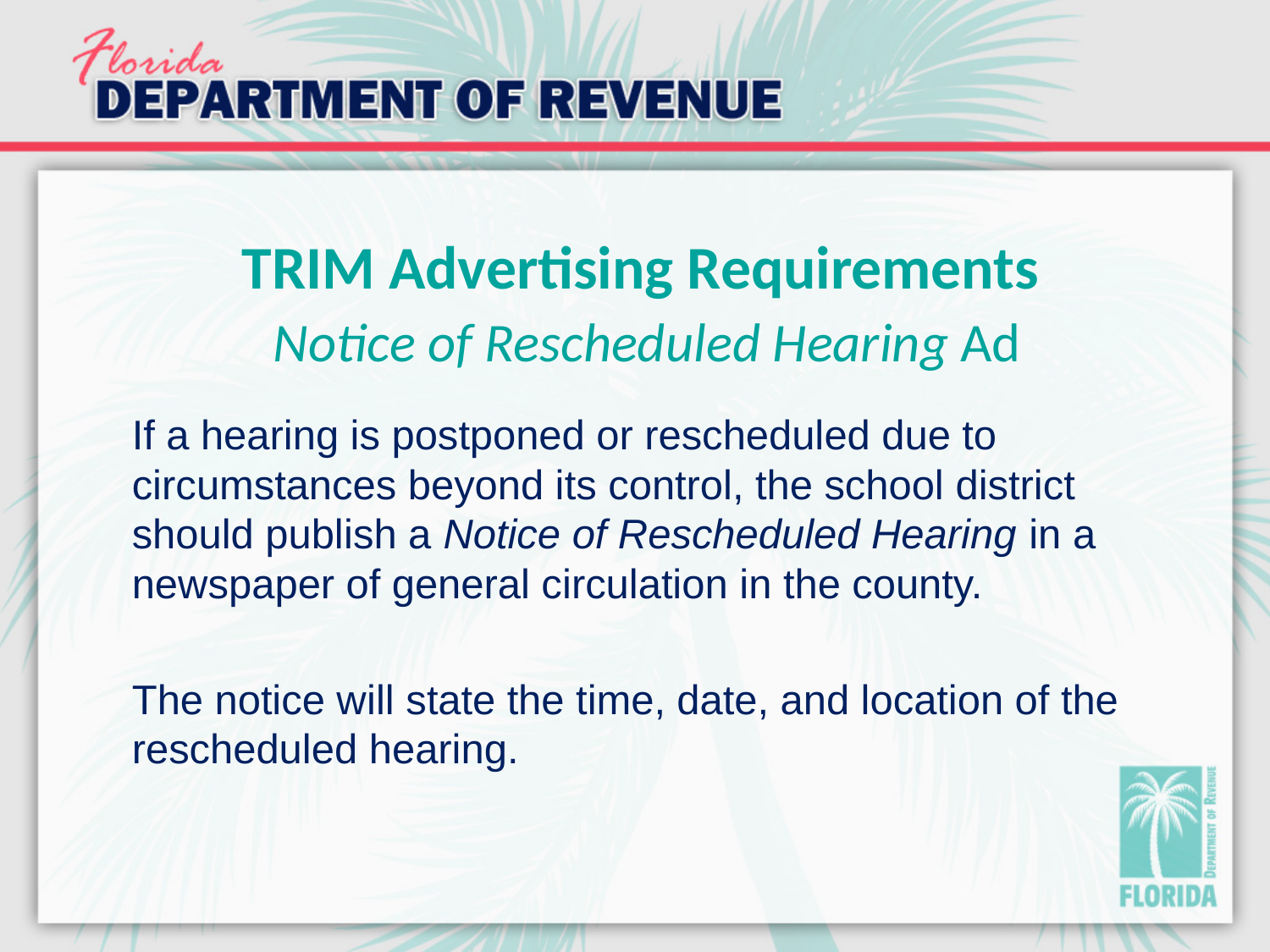

# TRIM Advertising Requirements Notice of Rescheduled Hearing Ad
If a hearing is postponed or rescheduled due to circumstances beyond its control, the school district should publish a Notice of Rescheduled Hearing in a newspaper of general circulation in the county.

The notice will state the time, date, and location of the rescheduled hearing.